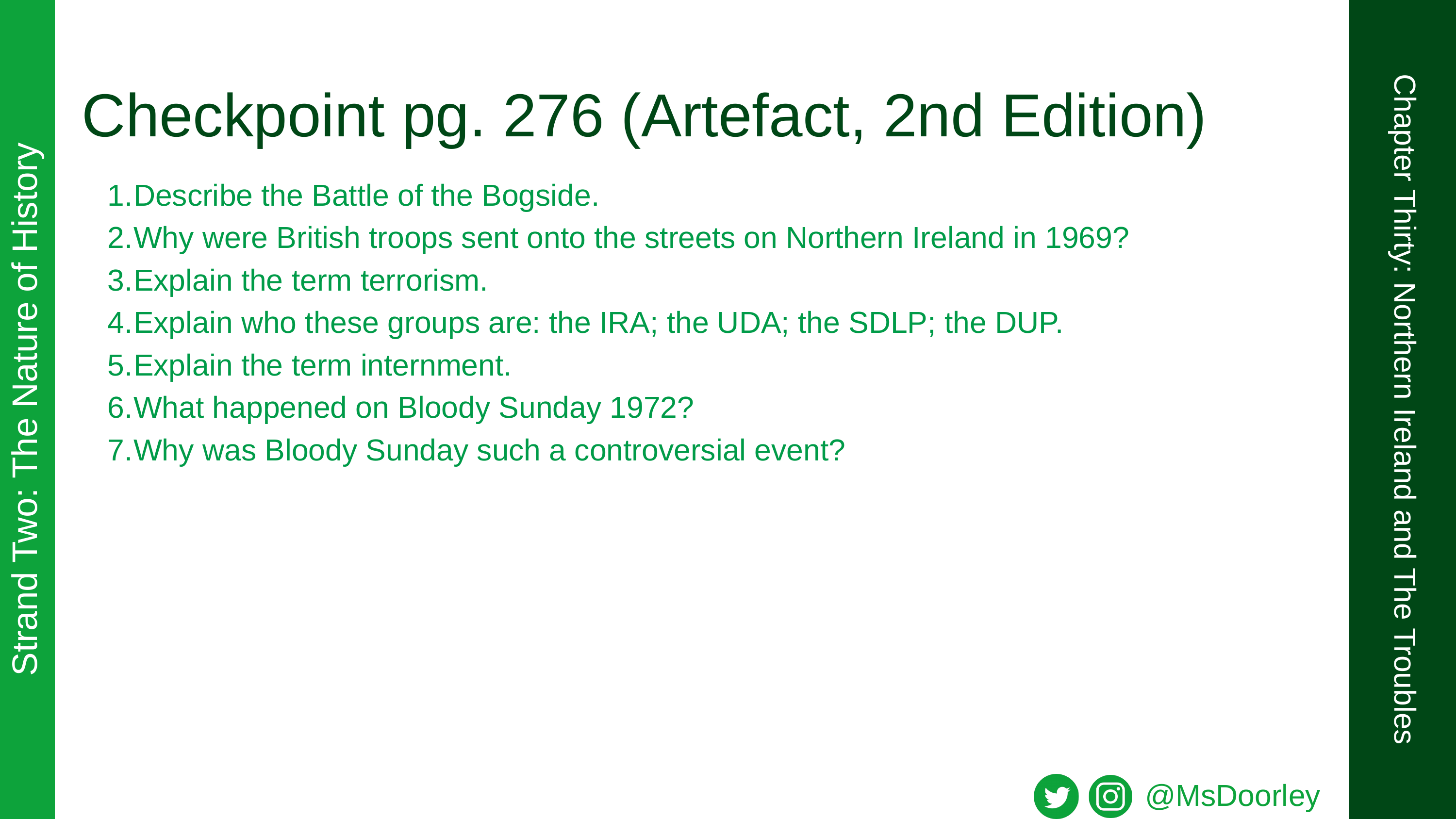

Checkpoint pg. 276 (Artefact, 2nd Edition)
Describe the Battle of the Bogside.
Why were British troops sent onto the streets on Northern Ireland in 1969?
Explain the term terrorism.
Explain who these groups are: the IRA; the UDA; the SDLP; the DUP.
Explain the term internment.
What happened on Bloody Sunday 1972?
Why was Bloody Sunday such a controversial event?
Strand Two: The Nature of History

Chapter Thirty: Northern Ireland and The Troubles

@MsDoorley